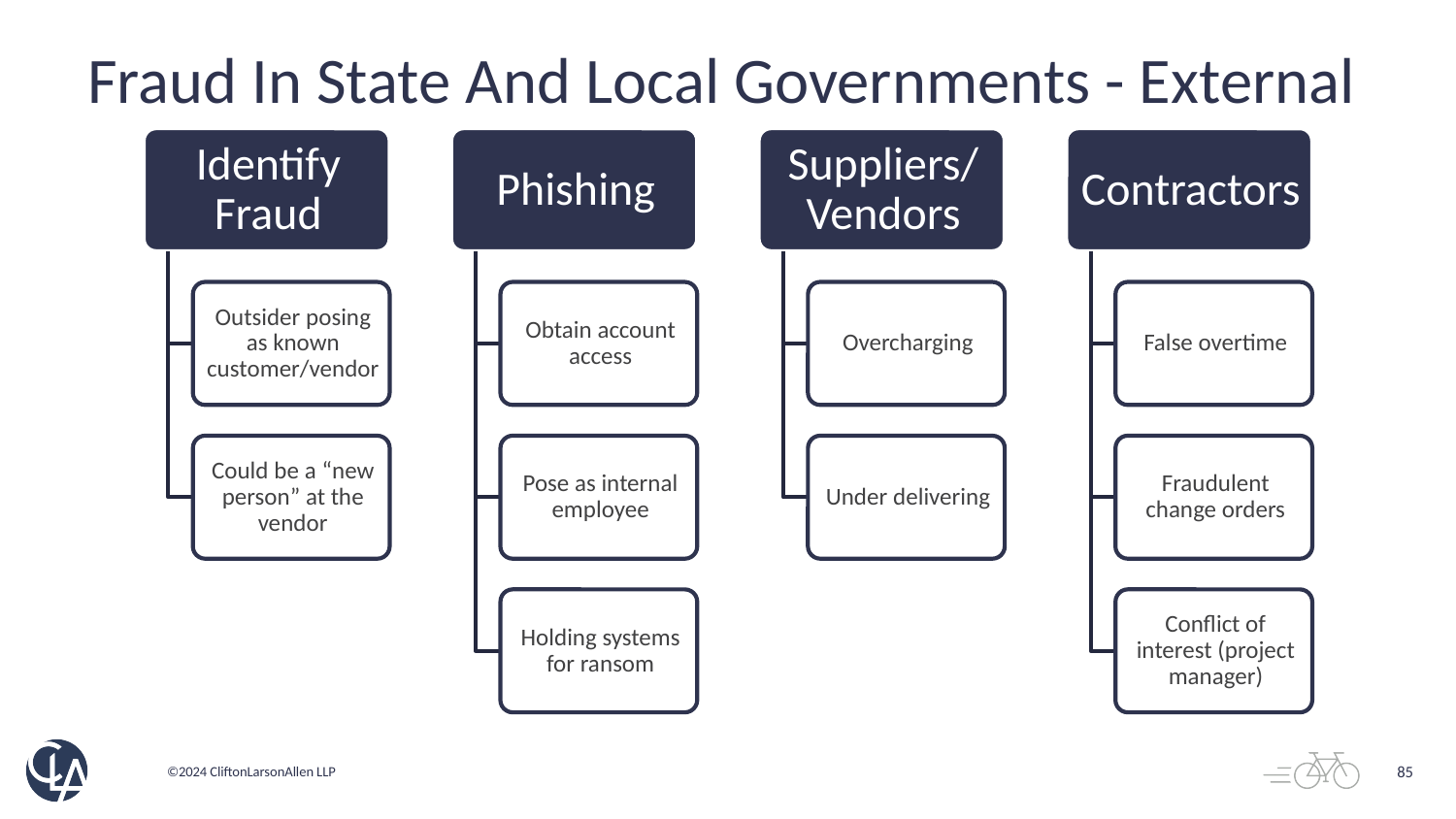

# Fraud In State And Local Governments - External
Identify Fraud
Outsider posing as known customer/vendor
Could be a “new person” at the vendor
Phishing
Obtain account access
Pose as internal employee
Holding systems for ransom
Suppliers/ Vendors
Overcharging
Under delivering
Contractors
False overtime
Fraudulent change orders
Conflict of interest (project manager)
85